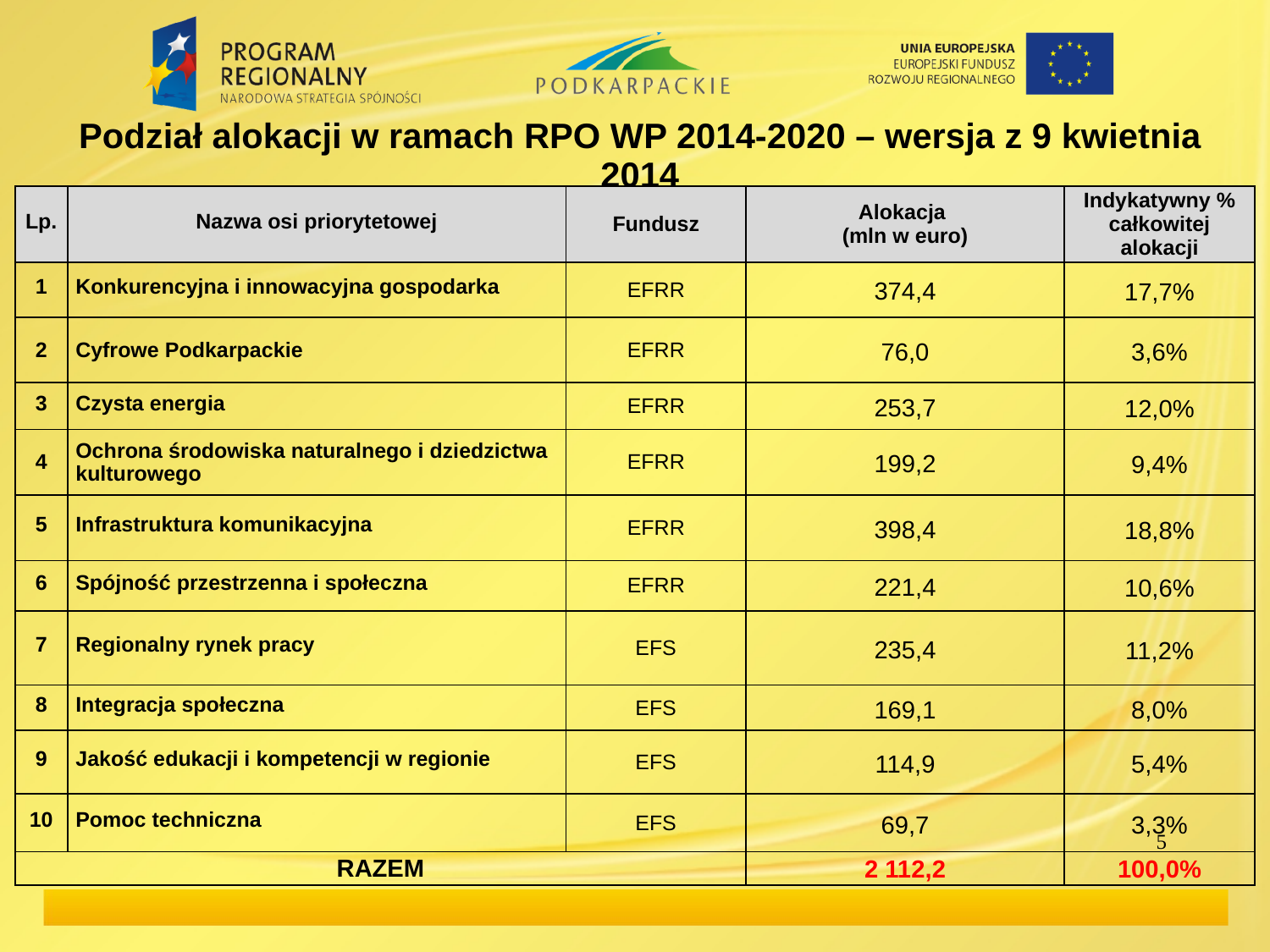

# Podział alokacji w ramach RPO WP 2014-2020 – wersja z 9 kwietnia 2014
| Lp. | Nazwa osi priorytetowej | Fundusz | Alokacja (mln w euro) | Indykatywny % całkowitej alokacji |
| --- | --- | --- | --- | --- |
| 1 | Konkurencyjna i innowacyjna gospodarka | EFRR | 374,4 | 17,7% |
| 2 | Cyfrowe Podkarpackie | EFRR | 76,0 | 3,6% |
| 3 | Czysta energia | EFRR | 253,7 | 12,0% |
| 4 | Ochrona środowiska naturalnego i dziedzictwa kulturowego | EFRR | 199,2 | 9,4% |
| 5 | Infrastruktura komunikacyjna | EFRR | 398,4 | 18,8% |
| 6 | Spójność przestrzenna i społeczna | EFRR | 221,4 | 10,6% |
| 7 | Regionalny rynek pracy | EFS | 235,4 | 11,2% |
| 8 | Integracja społeczna | EFS | 169,1 | 8,0% |
| 9 | Jakość edukacji i kompetencji w regionie | EFS | 114,9 | 5,4% |
| 10 | Pomoc techniczna | EFS | 69,7 | 3,3% |
| RAZEM |  |  | 2 112,2 | 100,0% |
5